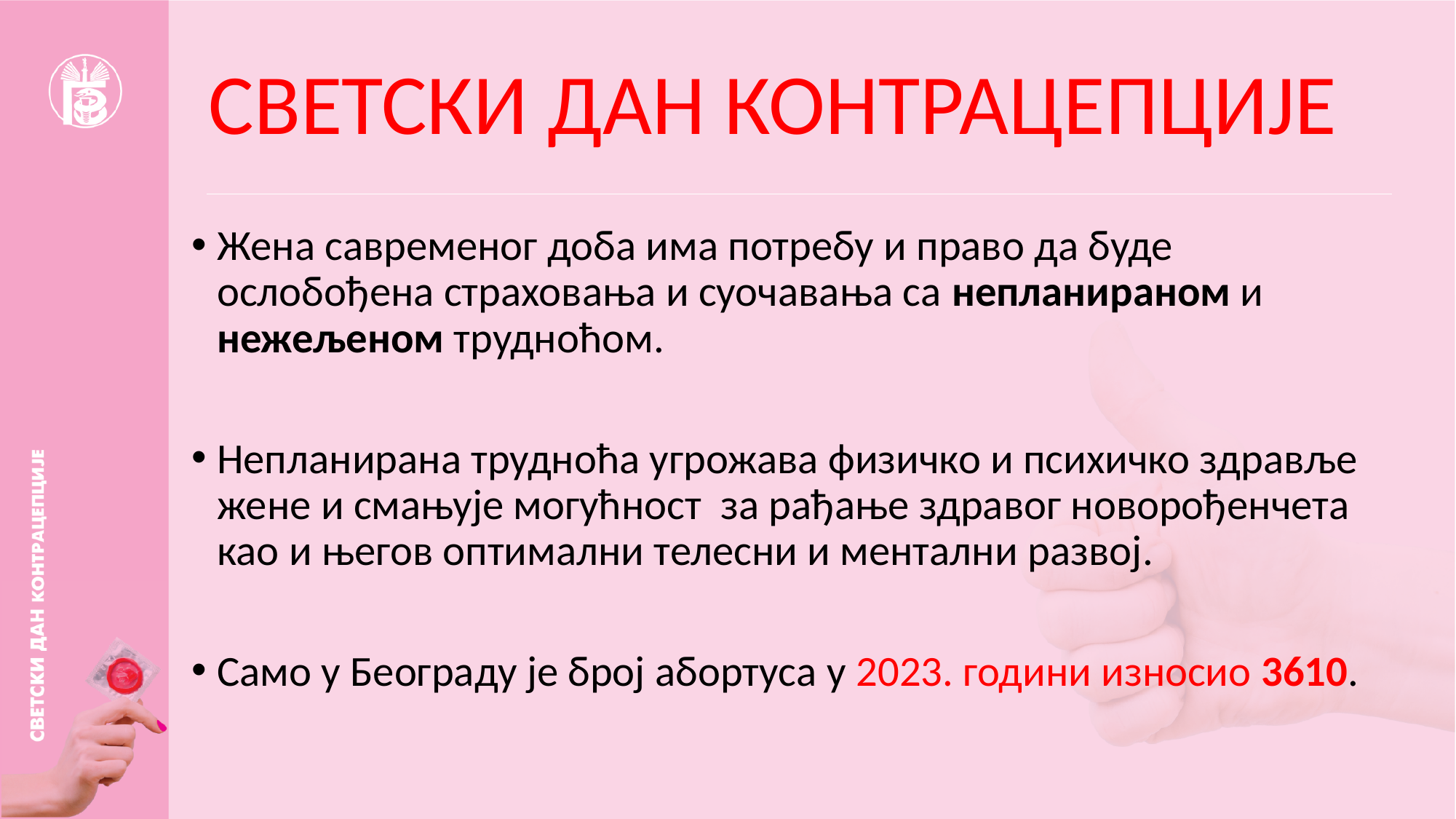

# СВЕТСКИ ДАН КОНТРАЦЕПЦИЈЕ
Жена савременог доба има потребу и право да буде ослобођена страховања и суочавања са непланираном и нежељеном трудноћом.

Непланирана трудноћа угрожава физичко и психичко здравље жене и смањује могућност  за рађање здравог новорођенчета као и његов оптимални телесни и ментални развој.

Само у Београду је број абортуса у 2023. години износио 3610.